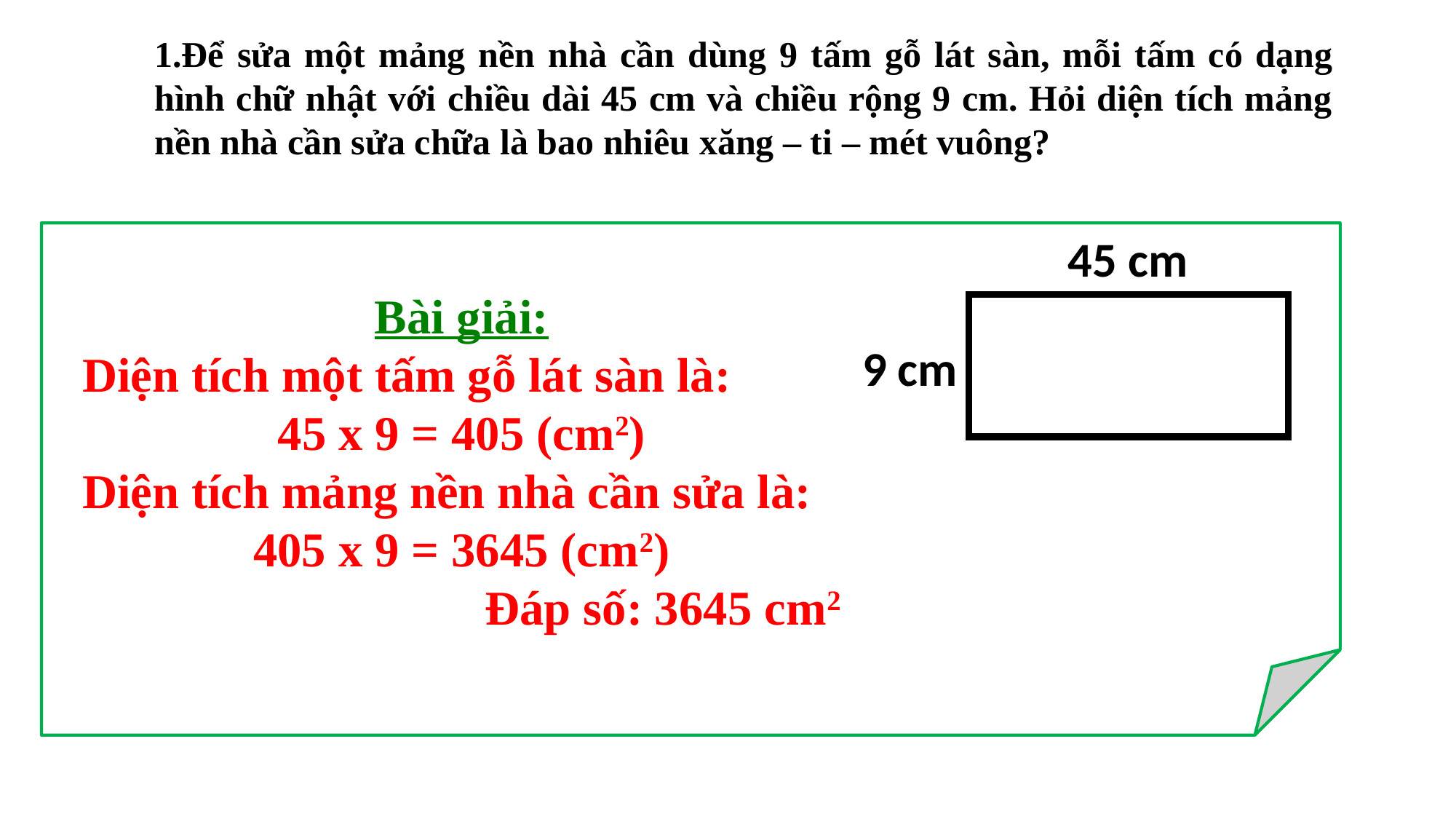

1.Để sửa một mảng nền nhà cần dùng 9 tấm gỗ lát sàn, mỗi tấm có dạng hình chữ nhật với chiều dài 45 cm và chiều rộng 9 cm. Hỏi diện tích mảng nền nhà cần sửa chữa là bao nhiêu xăng – ti – mét vuông?
1

45 cm
Bài giải:
Diện tích một tấm gỗ lát sàn là:
45 x 9 = 405 (cm2)
Diện tích mảng nền nhà cần sửa là:
405 x 9 = 3645 (cm2)
Đáp số: 3645 cm2
9 cm